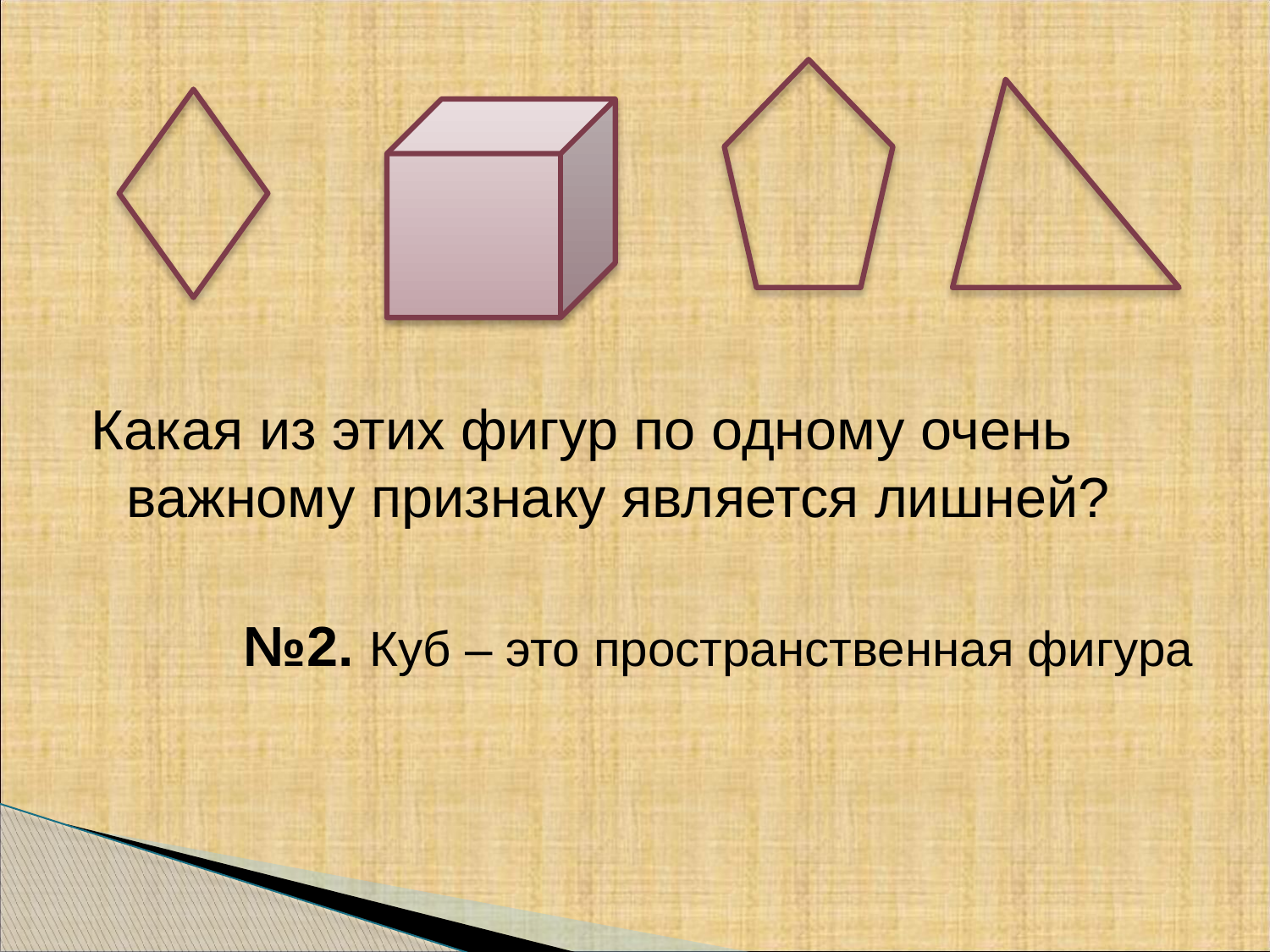

#

Какая из этих фигур по одному очень важному признаку является лишней?

№2. Куб – это пространственная фигура